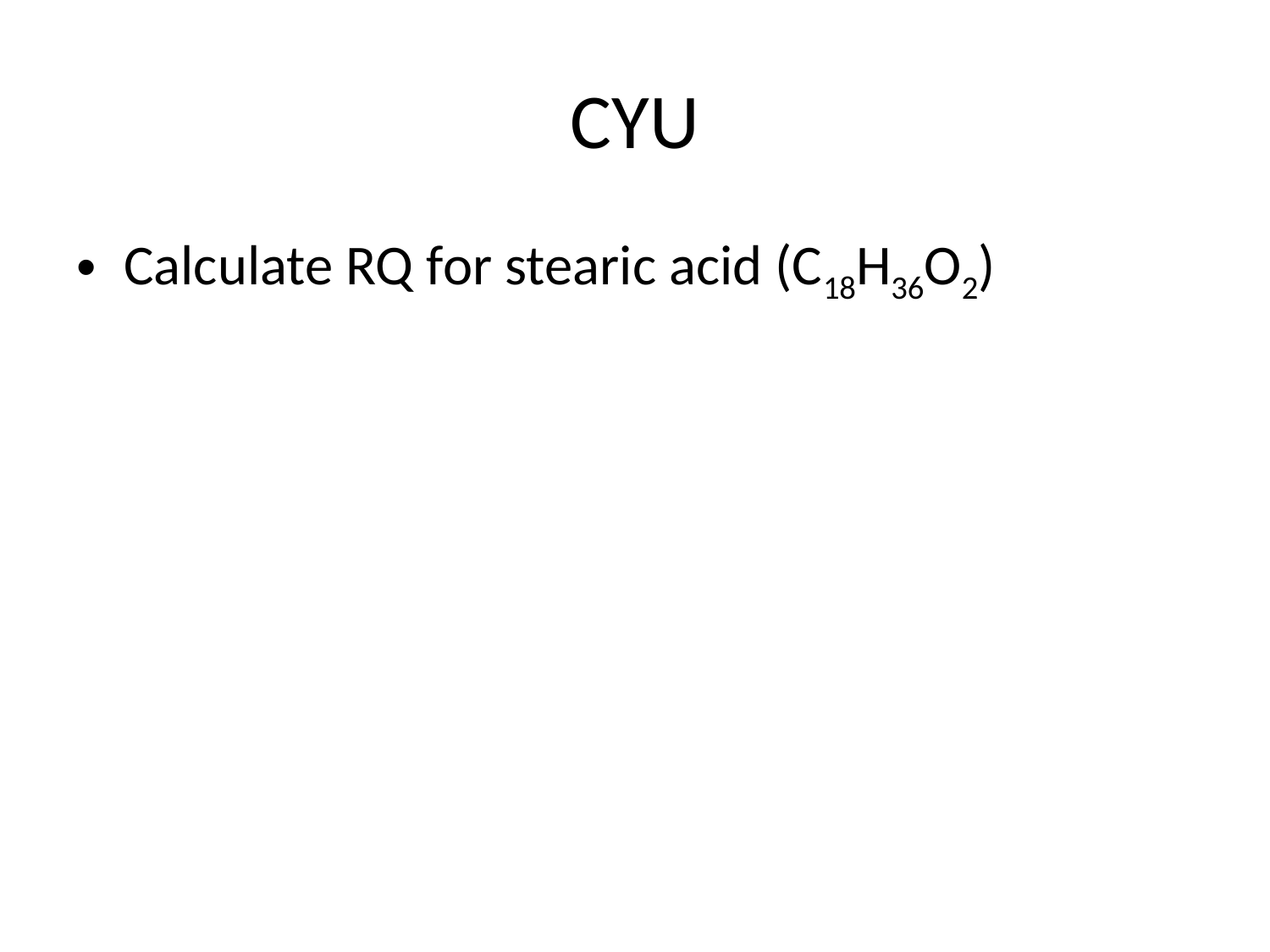

# CYU
Calculate RQ for stearic acid (C18H36O2)